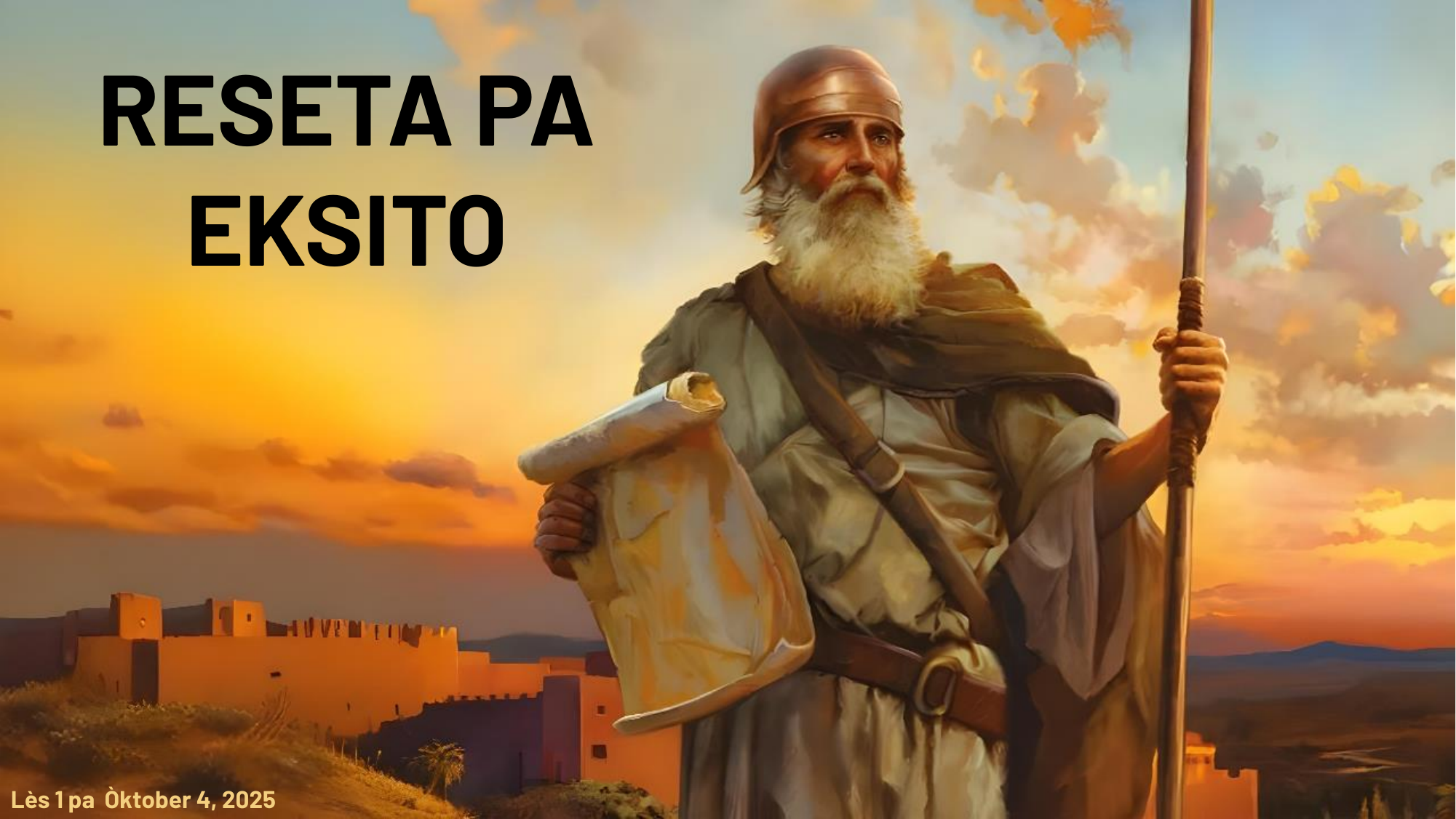

RESETA PA EKSITO
Lès 1 pa  Òktober 4, 2025